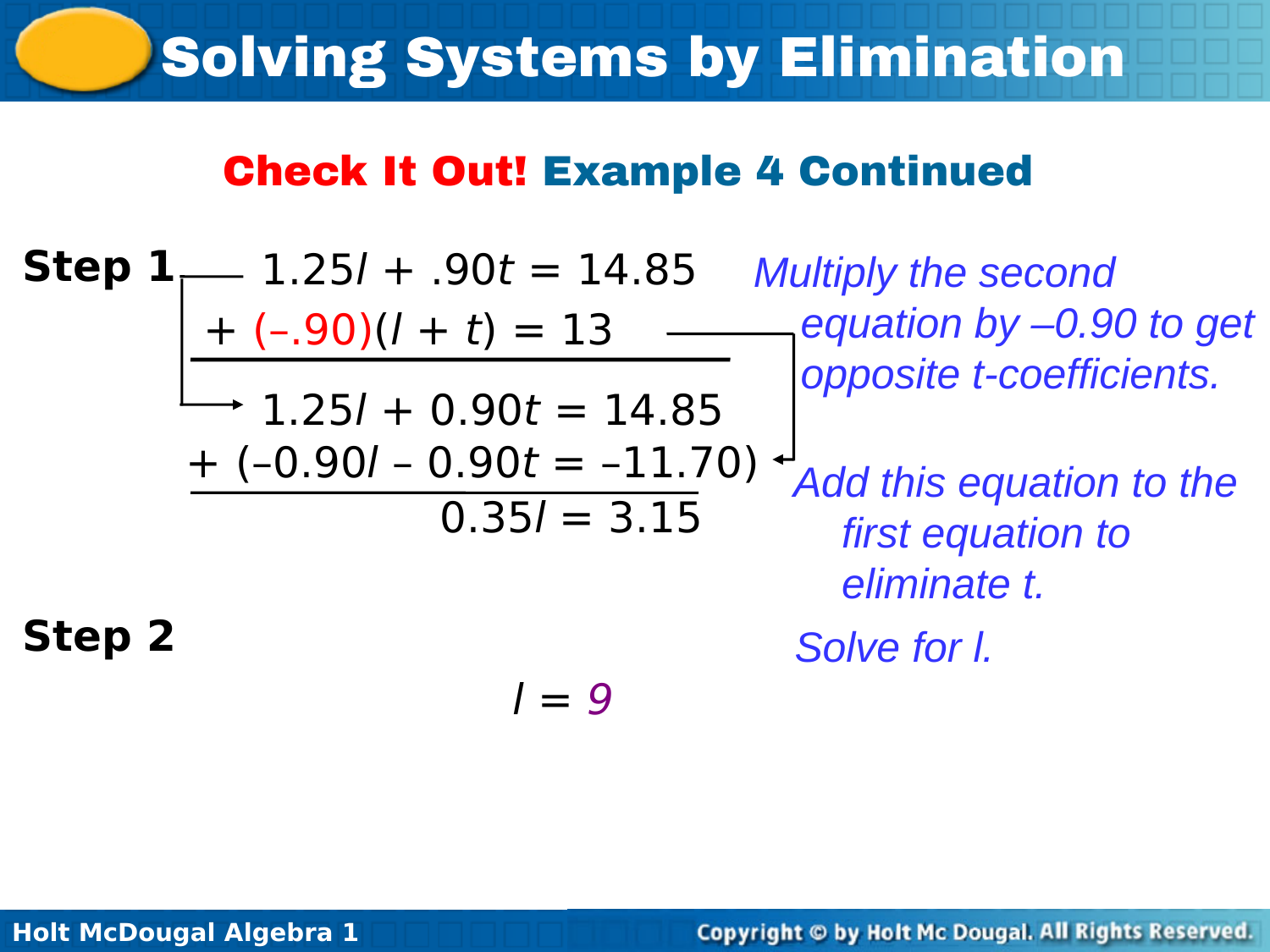

Check It Out! Example 4 Continued
Step 1
1.25l + .90t = 14.85
Multiply the second equation by –0.90 to get opposite t-coefficients.

+ (–.90)(l + t) = 13

1.25l + 0.90t = 14.85
 + (–0.90l – 0.90t = –11.70)
Add this equation to the first equation to eliminate t.
0.35l = 3.15

Step 2
Solve for l.
l = 9